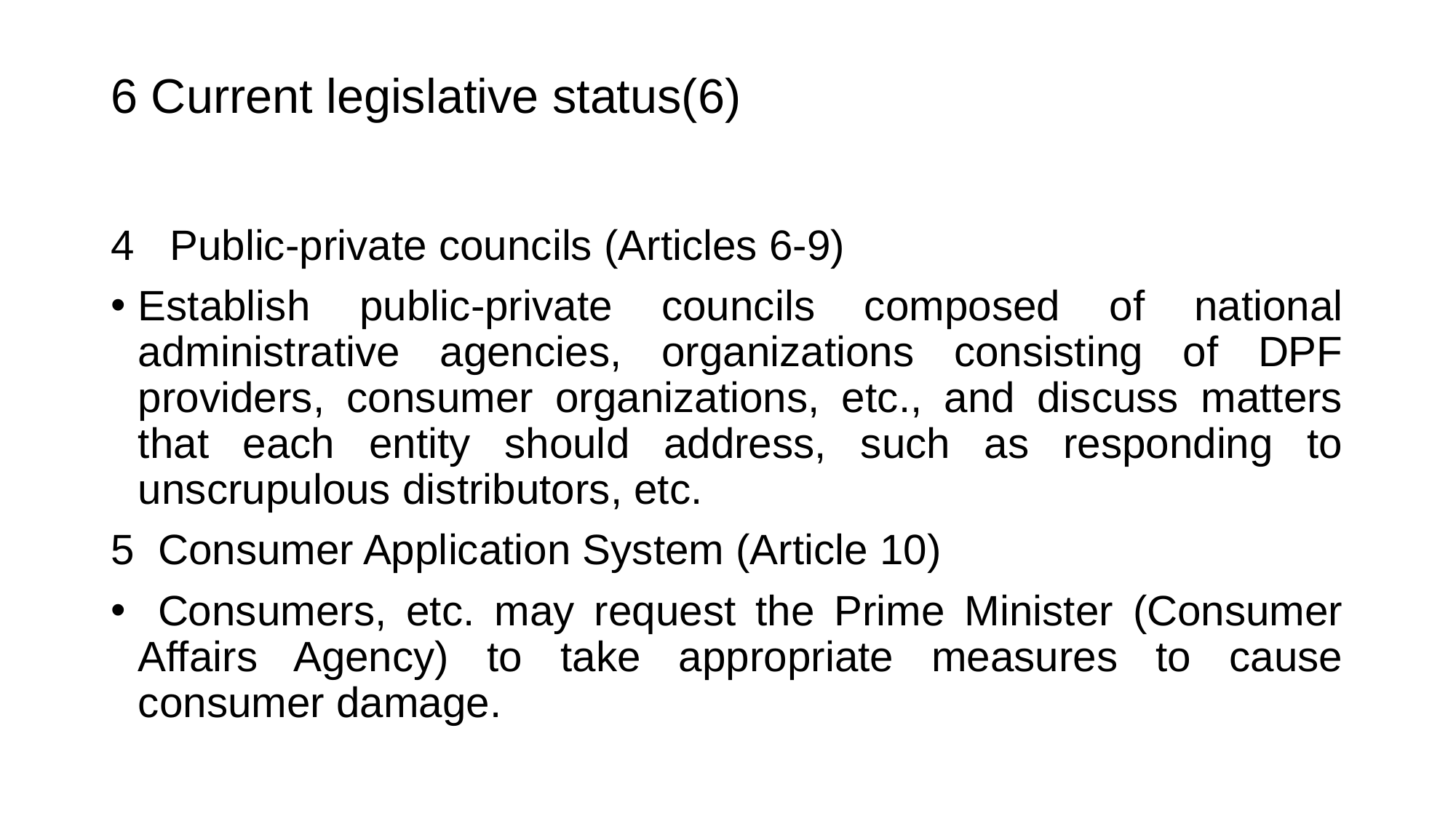

# 6 Current legislative status(6)
4   Public-private councils (Articles 6-9)
Establish public-private councils composed of national administrative agencies, organizations consisting of DPF providers, consumer organizations, etc., and discuss matters that each entity should address, such as responding to unscrupulous distributors, etc.
5  Consumer Application System (Article 10)
 Consumers, etc. may request the Prime Minister (Consumer Affairs Agency) to take appropriate measures to cause consumer damage.